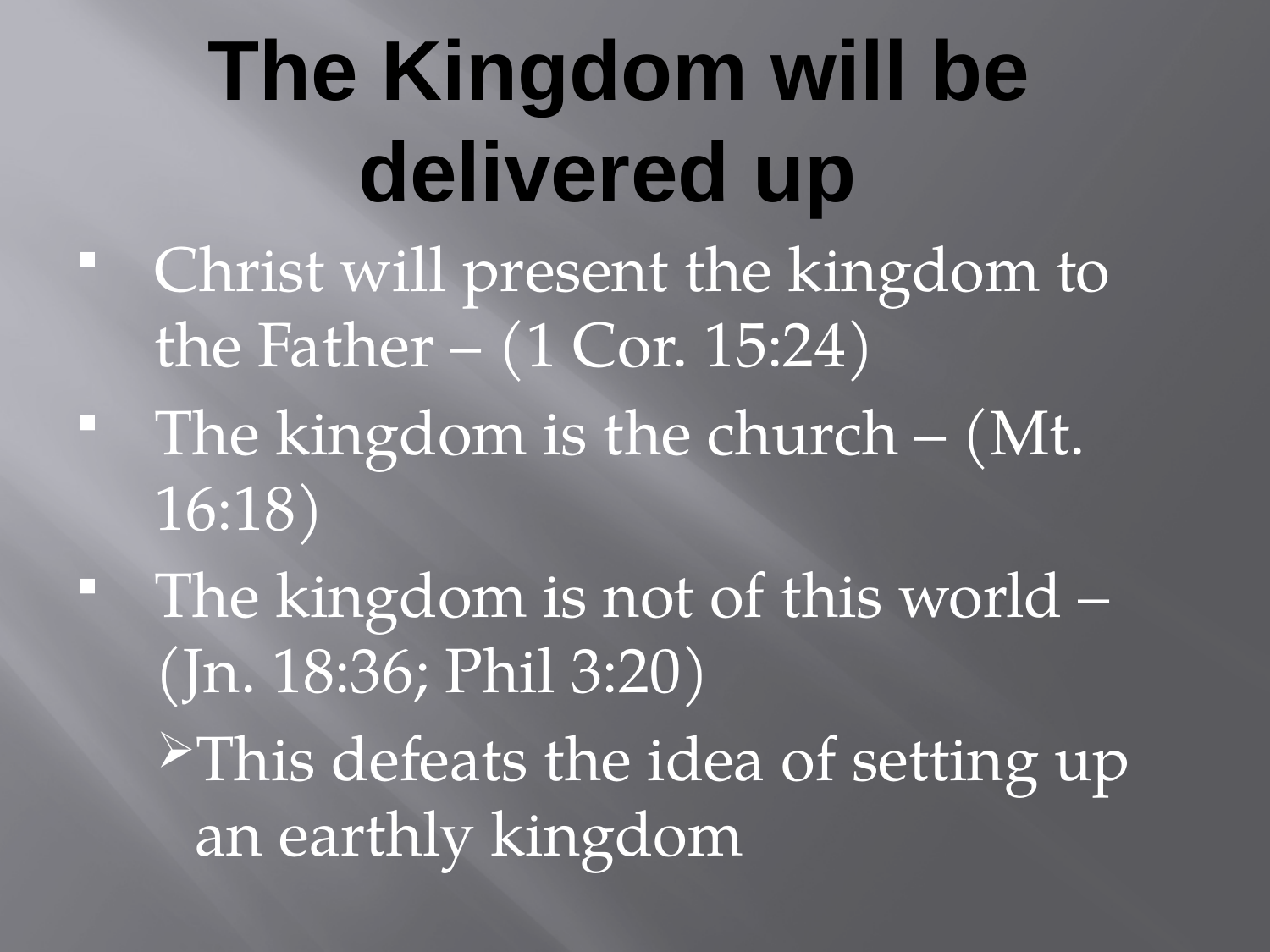

# The Kingdom will be delivered up
Christ will present the kingdom to the Father – (1 Cor. 15:24)
The kingdom is the church – (Mt. 16:18)
The kingdom is not of this world – (Jn. 18:36; Phil 3:20)
This defeats the idea of setting up an earthly kingdom